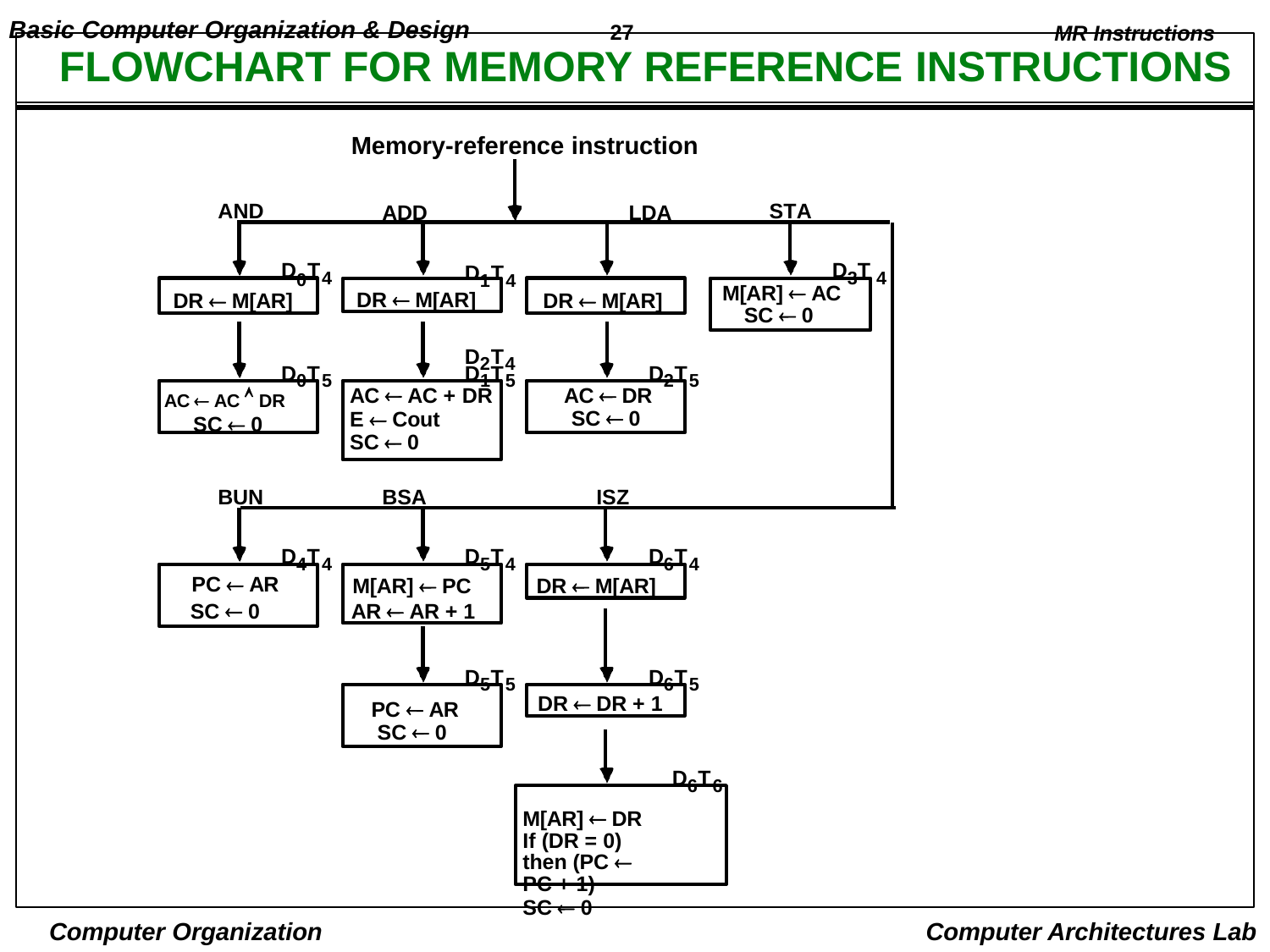

Basic Computer Organization & Design	27	MR Instructions

# FLOWCHART FOR MEMORY REFERENCE INSTRUCTIONS

Memory-reference instruction

ADD	LDA

D1T4	D2T4

AND
STA

D0T4
D3T 4

M[AR] ← AC  SC ← 0

DR ← M[AR]
DR ← M[AR]
DR ← M[AR]

D0T5
D1T5
D2T5

AC ← AC ∧ DR  SC ← 0
AC ← DR  SC ← 0

AC ← AC + DR
E ← Cout  SC ← 0
BUN
BSA
ISZ

D4T4
D5T4
D6T4

M[AR] ← PC
AR ← AR + 1
DR ← M[AR]
PC ← AR
SC ← 0

D5T5
D6T5

DR ← DR + 1

PC ← AR  SC ← 0

D6T6
M[AR] ← DR  If (DR = 0)
then (PC ← PC + 1)
SC ← 0

Computer Organization
Computer Architectures Lab